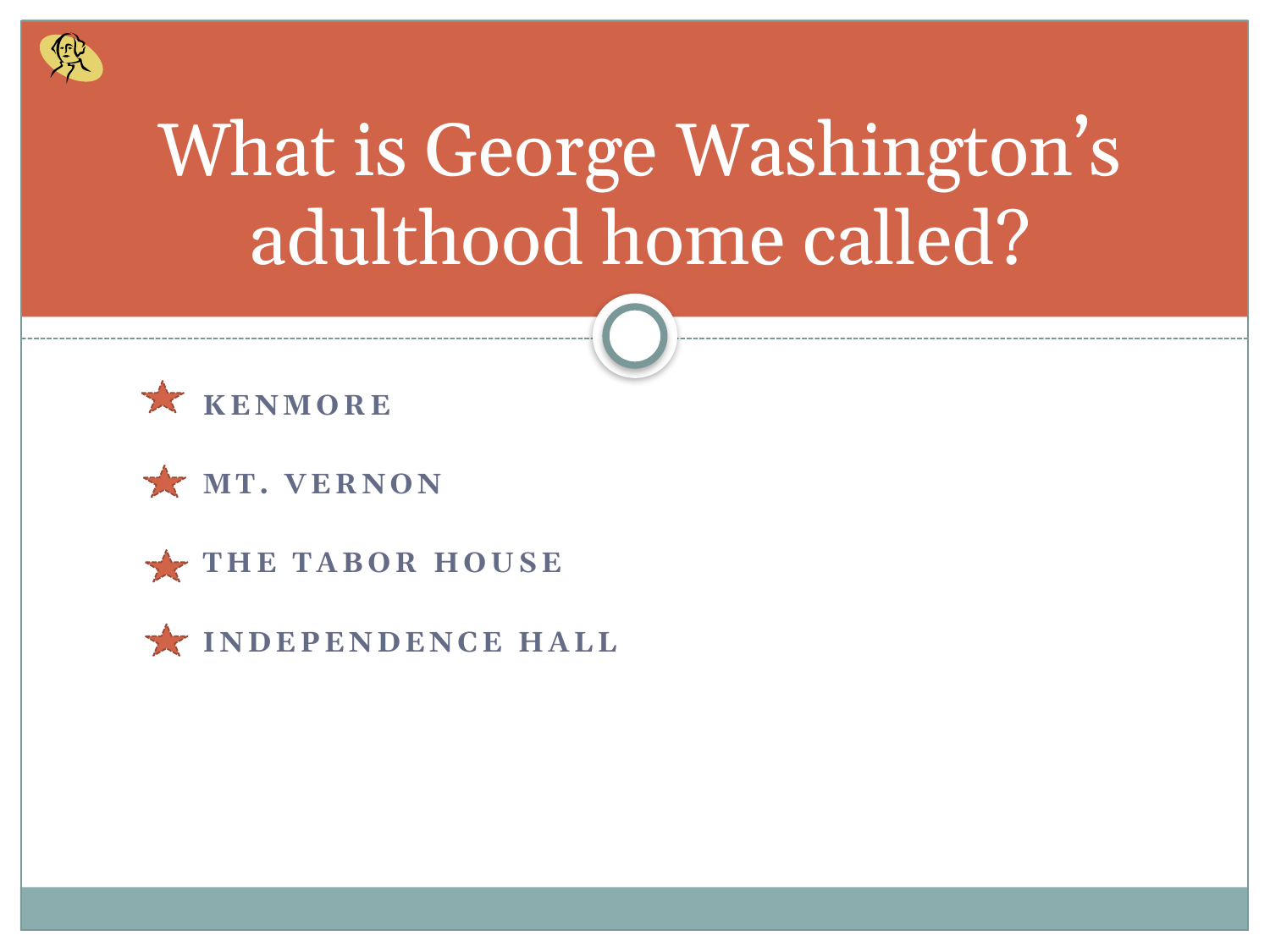

# What is George Washington’s adulthood home called?

Kenmore

Mt. vernon

The tabor house

Independence hall